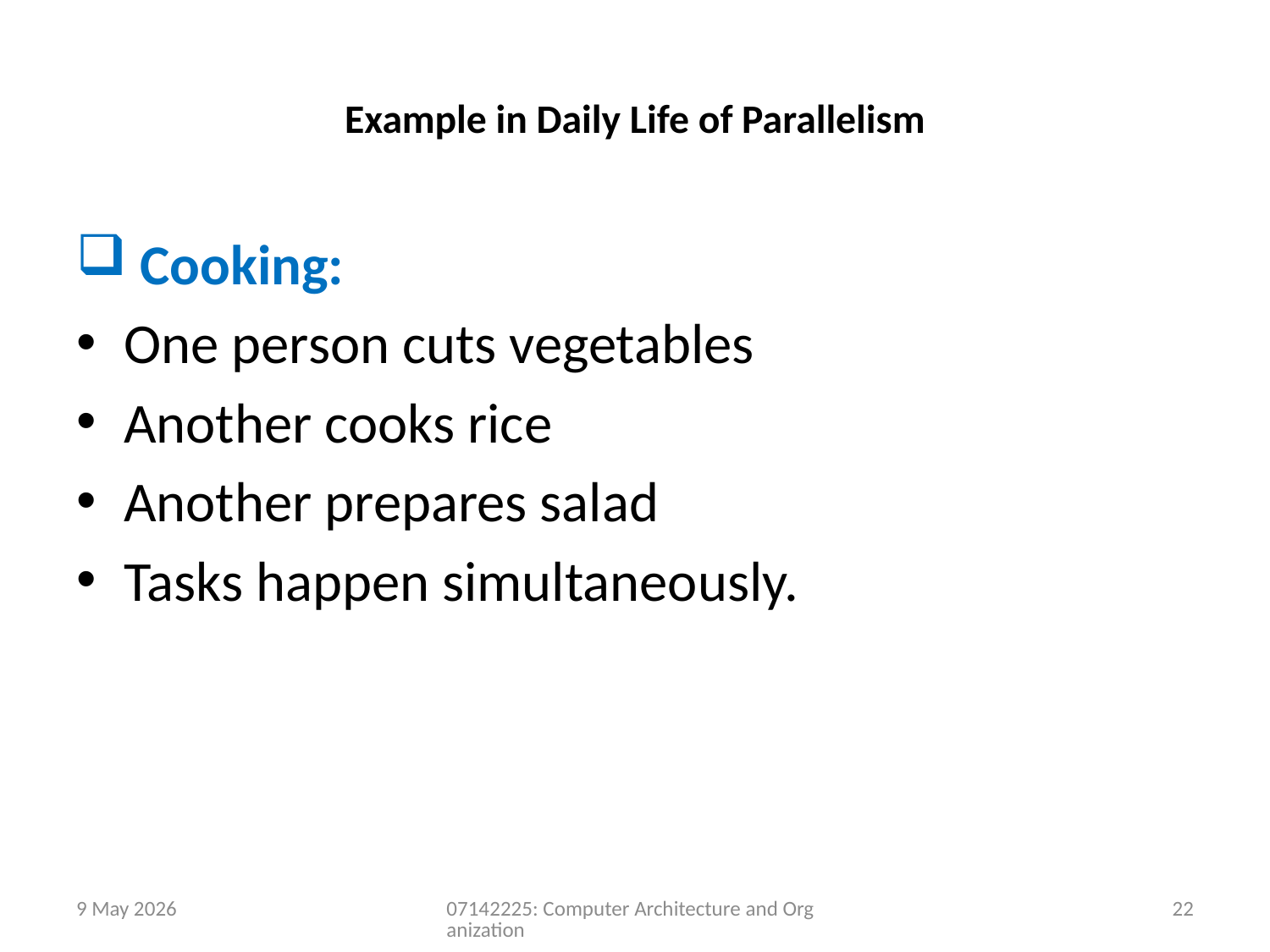

# Example in Daily Life of Parallelism
 Cooking:
One person cuts vegetables
Another cooks rice
Another prepares salad
Tasks happen simultaneously.

9 May 2026
07142225: Computer Architecture and Organization
22